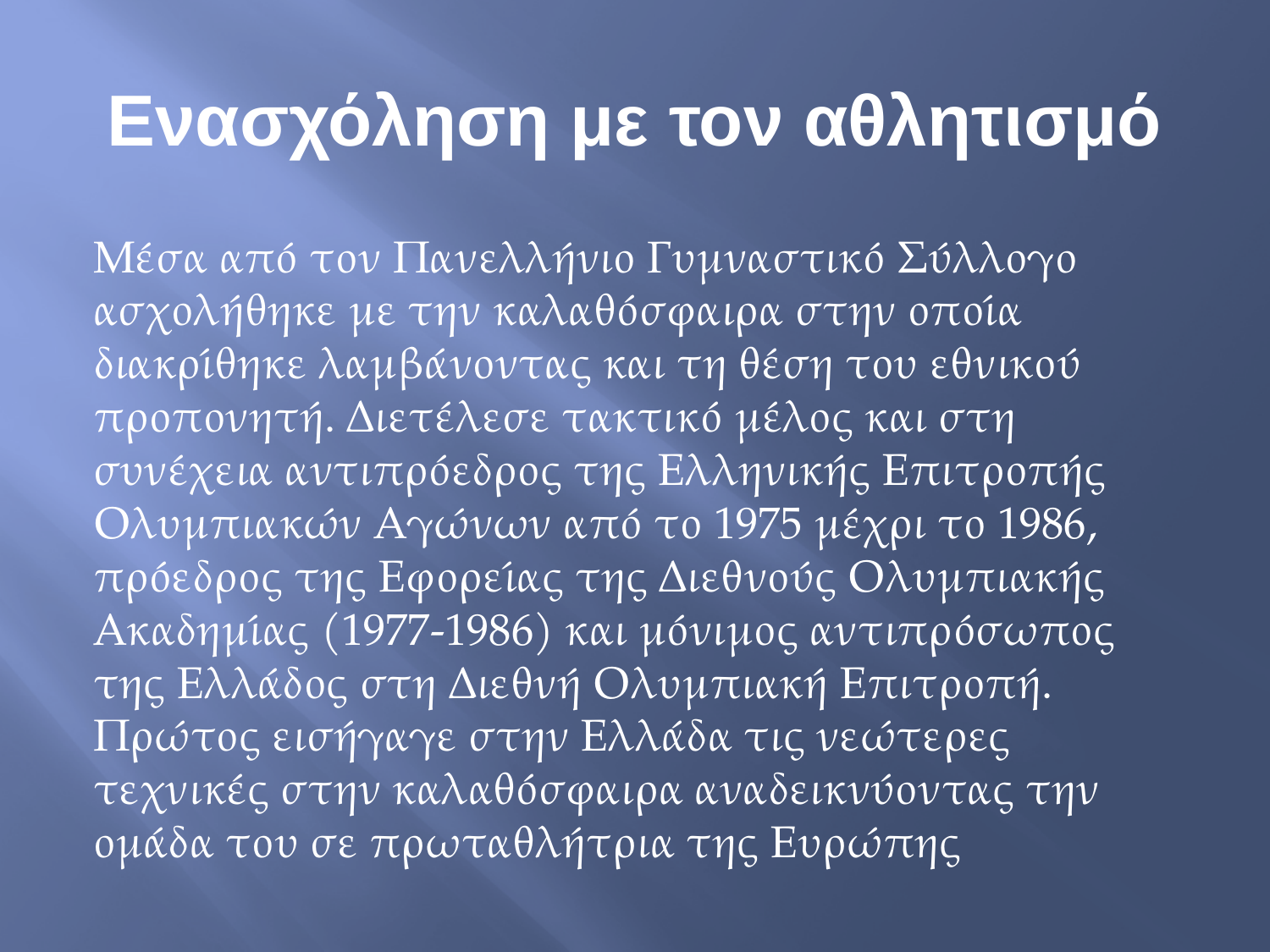

# Ενασχόληση με τον αθλητισμό
Μέσα από τον Πανελλήνιο Γυμναστικό Σύλλογο ασχολήθηκε με την καλαθόσφαιρα στην οποία διακρίθηκε λαμβάνοντας και τη θέση του εθνικού προπονητή. Διετέλεσε τακτικό μέλος και στη συνέχεια αντιπρόεδρος της Ελληνικής Επιτροπής Ολυμπιακών Αγώνων από το 1975 μέχρι το 1986, πρόεδρος της Εφορείας της Διεθνούς Ολυμπιακής Ακαδημίας (1977-1986) και μόνιμος αντιπρόσωπος της Ελλάδος στη Διεθνή Ολυμπιακή Επιτροπή.  Πρώτος εισήγαγε στην Ελλάδα τις νεώτερες τεχνικές στην καλαθόσφαιρα αναδεικνύοντας την ομάδα του σε πρωταθλήτρια της Ευρώπης